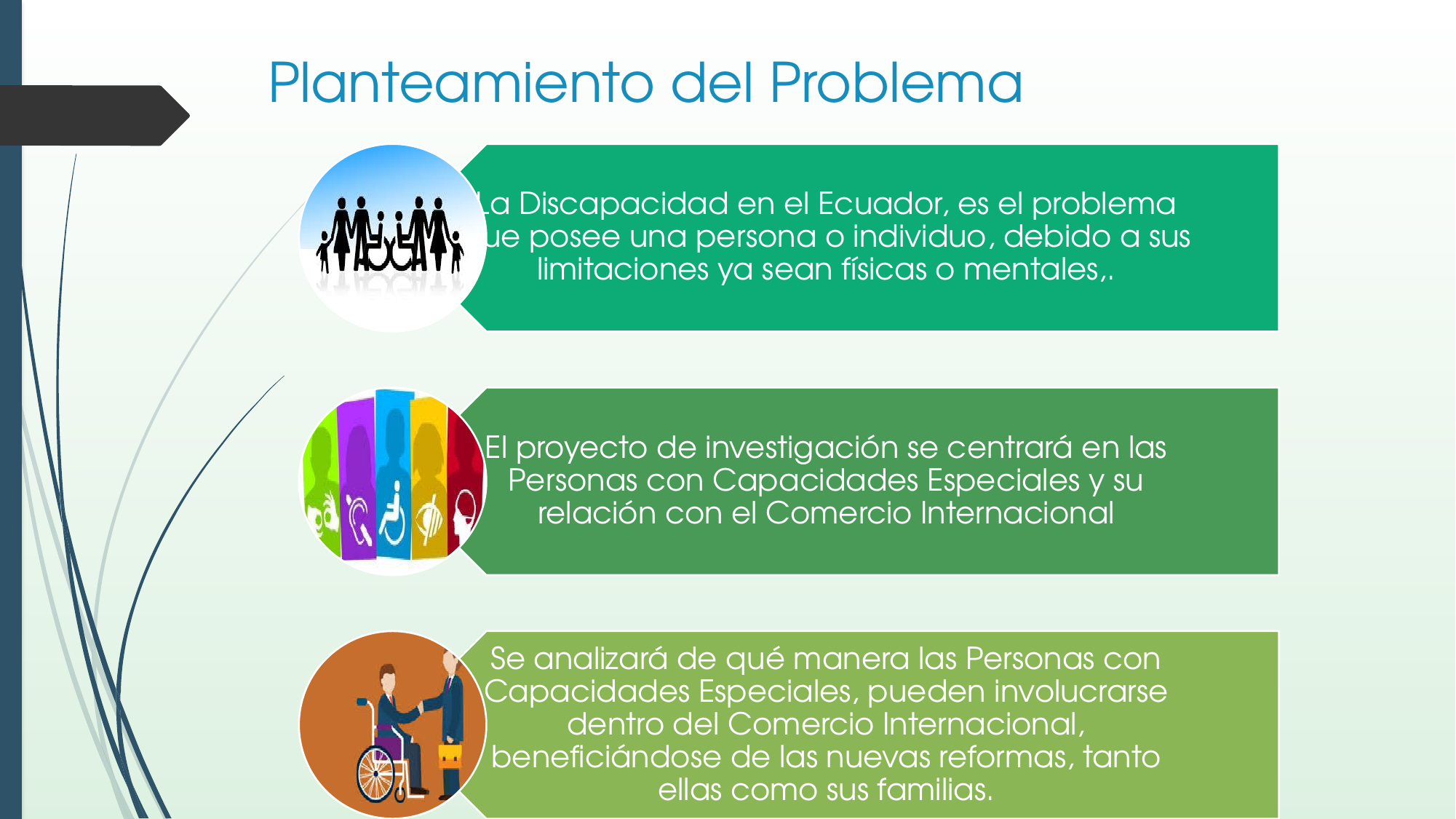

# Planteamiento del Problema
La Discapacidad en el Ecuador, es el problema que posee una persona o individuo, debido a sus limitaciones ya sean físicas o mentales,.
El proyecto de investigación se centrará en las Personas con Capacidades Especiales y su relación con el Comercio Internacional
Se analizará de qué manera las Personas con Capacidades Especiales, pueden involucrarse dentro del Comercio Internacional, beneficiándose de las nuevas reformas, tanto ellas como sus familias.